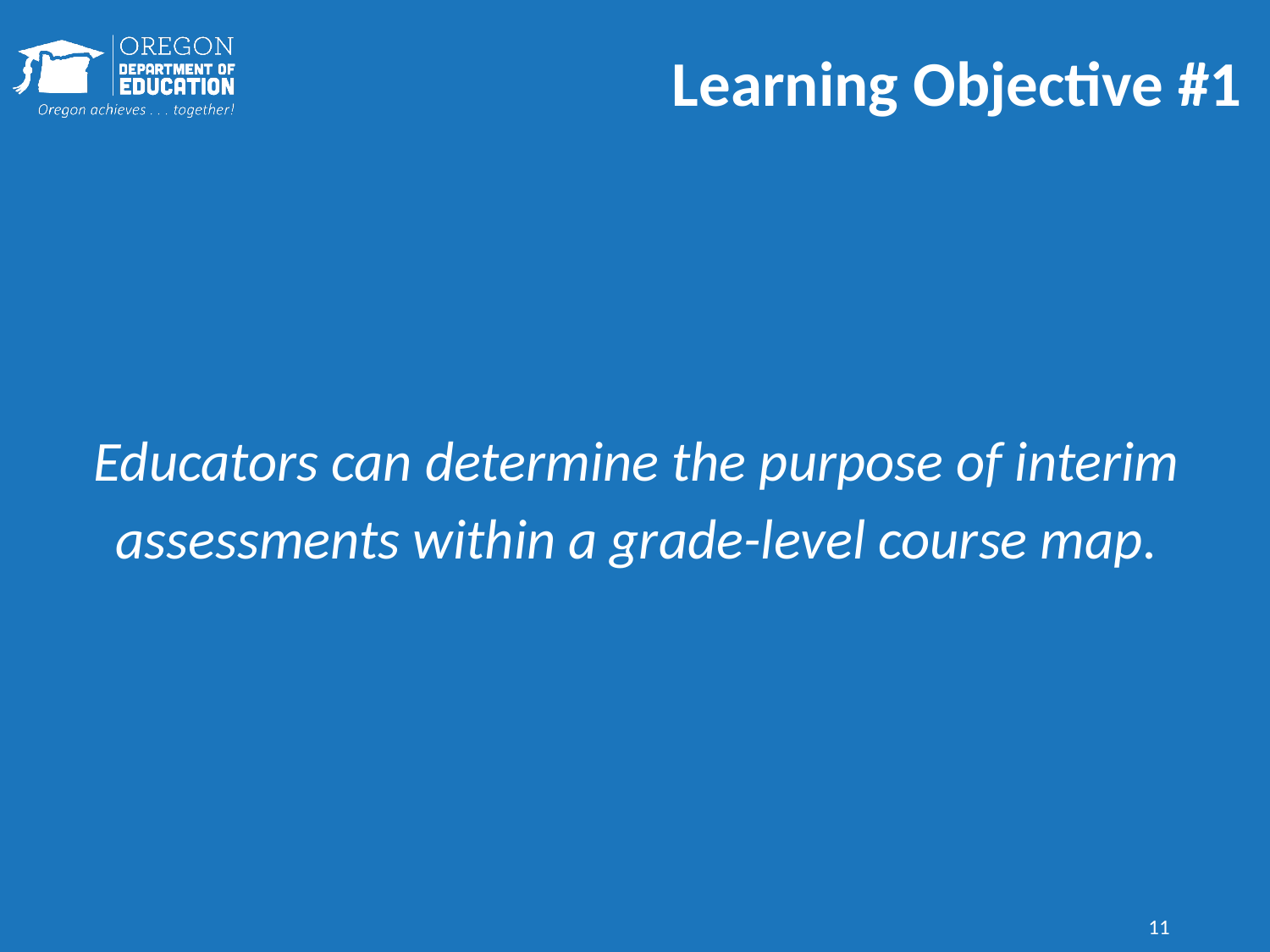

# Learning Objective #1
Educators can determine the purpose of interim assessments within a grade-level course map.
11